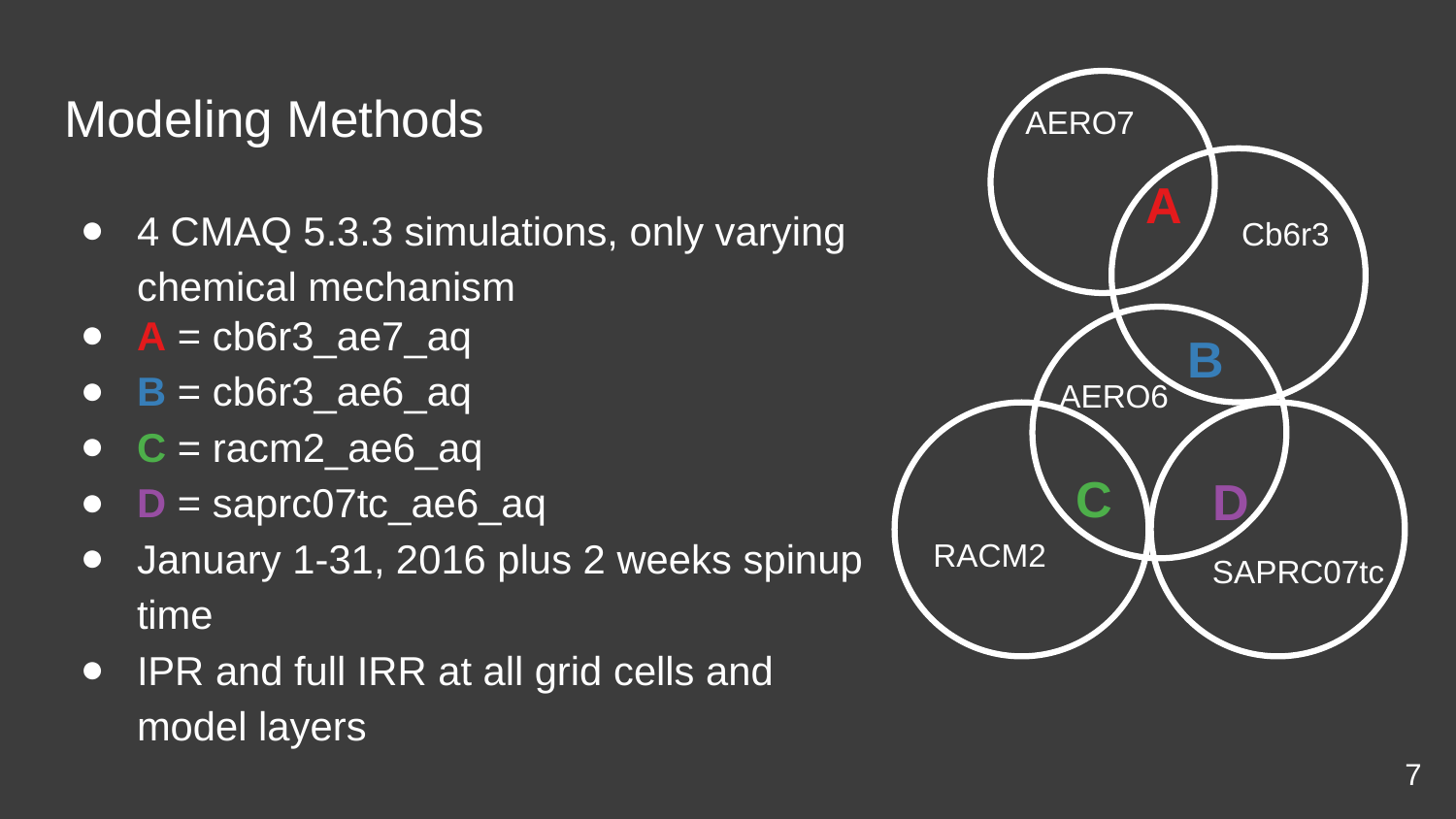

# Modeling Methods

AERO7

A
Cb6r3

B
AERO6

C
D
RACM2
SAPRC07tc

4 CMAQ 5.3.3 simulations, only varying chemical mechanism
A = cb6r3_ae7_aq
B = cb6r3_ae6_aq
C = racm2_ae6_aq
D = saprc07tc_ae6_aq
January 1-31, 2016 plus 2 weeks spinup time
IPR and full IRR at all grid cells and model layers
7